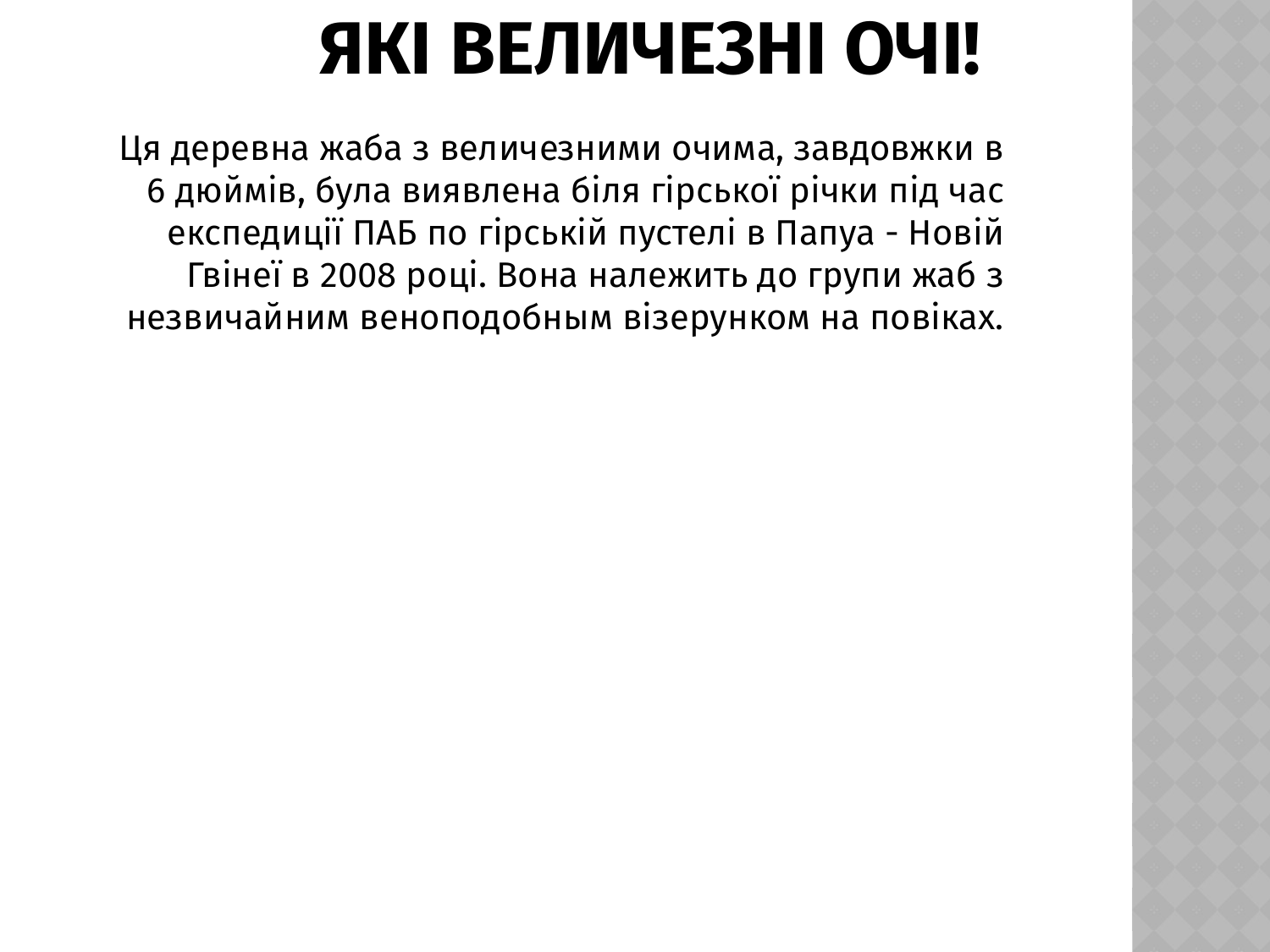

# Які величезні очі!
Ця деревна жаба з величезними очима, завдовжки в 6 дюймів, була виявлена біля гірської річки під час експедиції ПАБ по гірській пустелі в Папуа - Новій Гвінеї в 2008 році. Вона належить до групи жаб з незвичайним веноподобным візерунком на повіках.